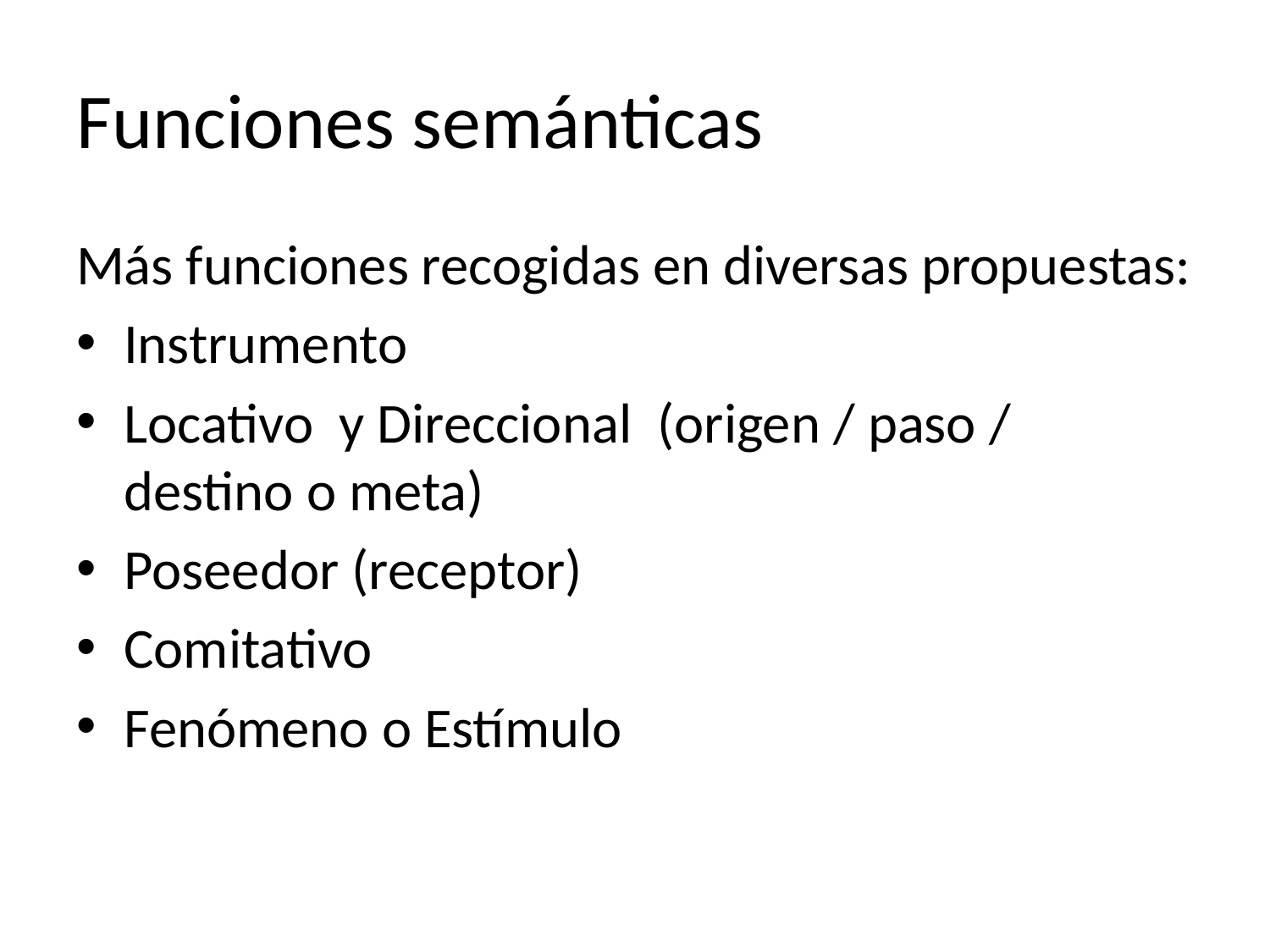

# Funciones semánticas
Más funciones recogidas en diversas propuestas:
Instrumento
Locativo  y Direccional  (origen / paso / destino o meta)
Poseedor (receptor)
Comitativo
Fenómeno o Estímulo